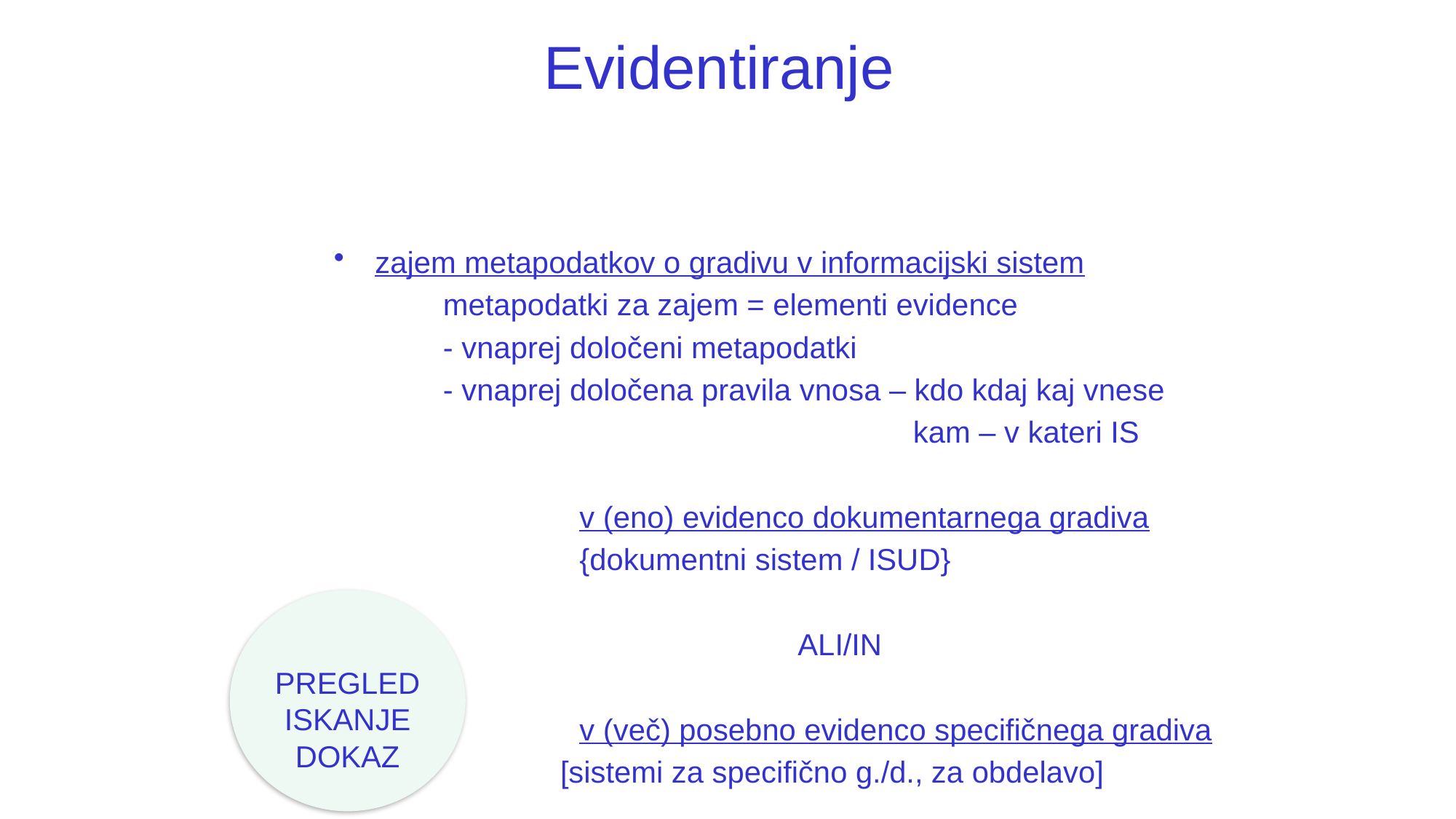

# Evidentiranje
zajem metapodatkov o gradivu v informacijski sistem
	metapodatki za zajem = elementi evidence
	- vnaprej določeni metapodatki
	- vnaprej določena pravila vnosa – kdo kdaj kaj vnese
					    kam – v kateri IS

 		v (eno) evidenco dokumentarnega gradiva
		{dokumentni sistem / ISUD}

   				ALI/IN

          	v (več) posebno evidenco specifičnega gradiva
              [sistemi za specifično g./d., za obdelavo]

PREGLED
ISKANJE
DOKAZ